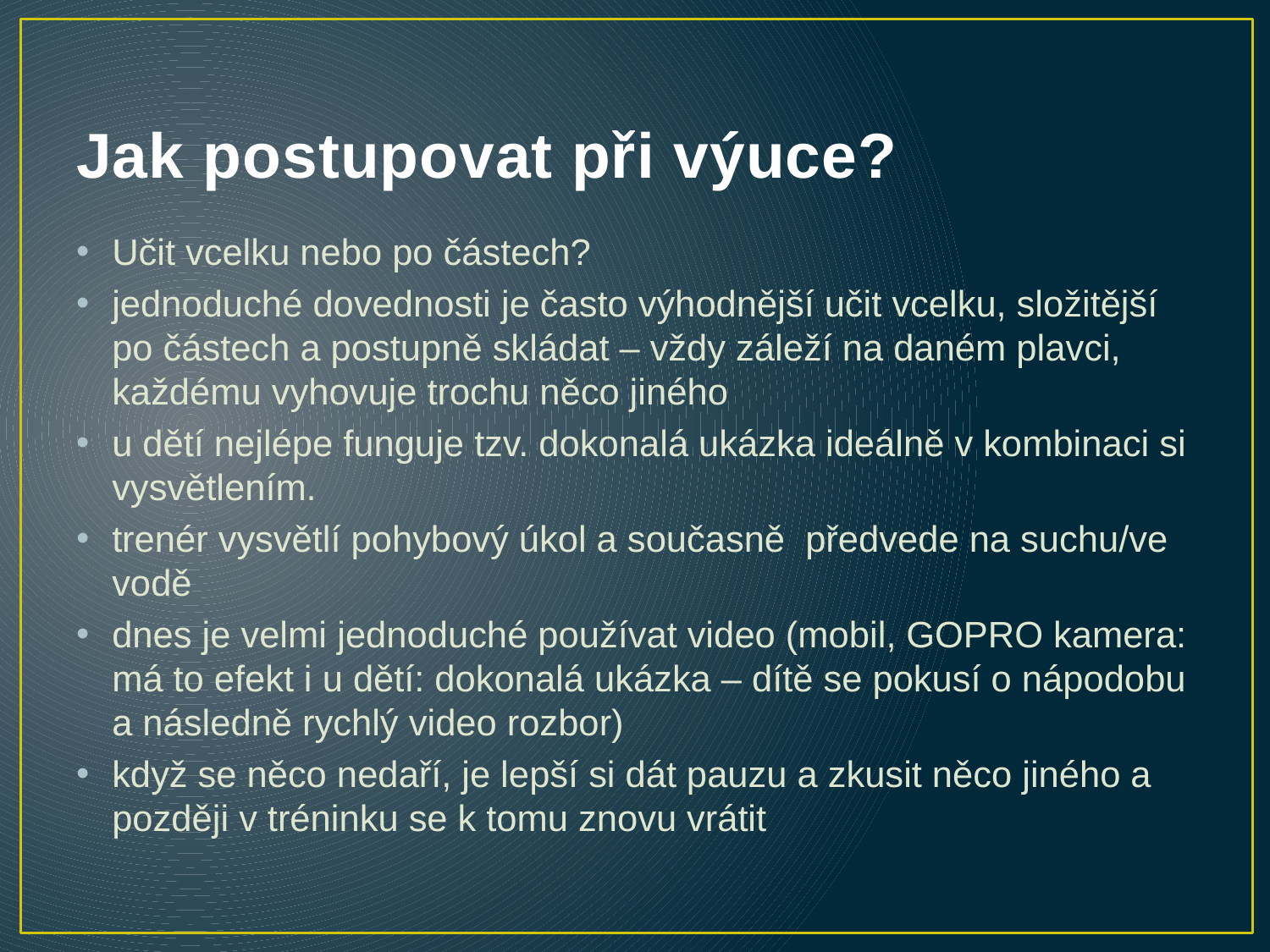

# Jak postupovat při výuce?
Učit vcelku nebo po částech?
jednoduché dovednosti je často výhodnější učit vcelku, složitější po částech a postupně skládat – vždy záleží na daném plavci, každému vyhovuje trochu něco jiného
u dětí nejlépe funguje tzv. dokonalá ukázka ideálně v kombinaci si vysvětlením.
trenér vysvětlí pohybový úkol a současně  předvede na suchu/ve vodě
dnes je velmi jednoduché používat video (mobil, GOPRO kamera: má to efekt i u dětí: dokonalá ukázka – dítě se pokusí o nápodobu a následně rychlý video rozbor)
když se něco nedaří, je lepší si dát pauzu a zkusit něco jiného a později v tréninku se k tomu znovu vrátit